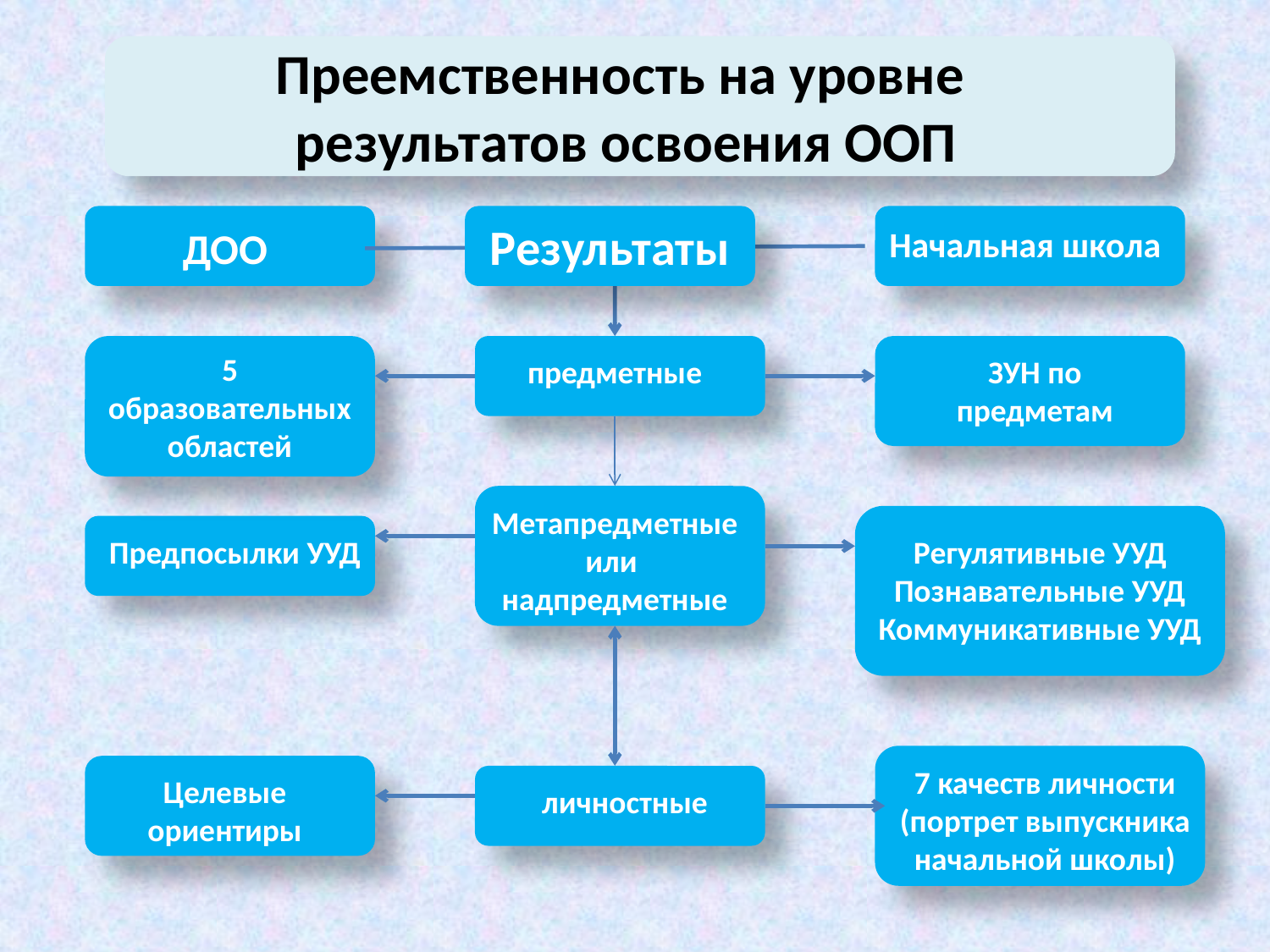

# Преемственность на уровне результатов освоения ООП

Результаты

ДОО
Начальная школа
5 образовательных областей

предметные
ЗУН по предметам

Метапредметные или
надпредметные

Предпосылки УУД
Регулятивные УУД
Познавательные УУД
Коммуникативные УУД

7 качеств личности (портрет выпускника начальной школы)
Целевые ориентиры

личностные